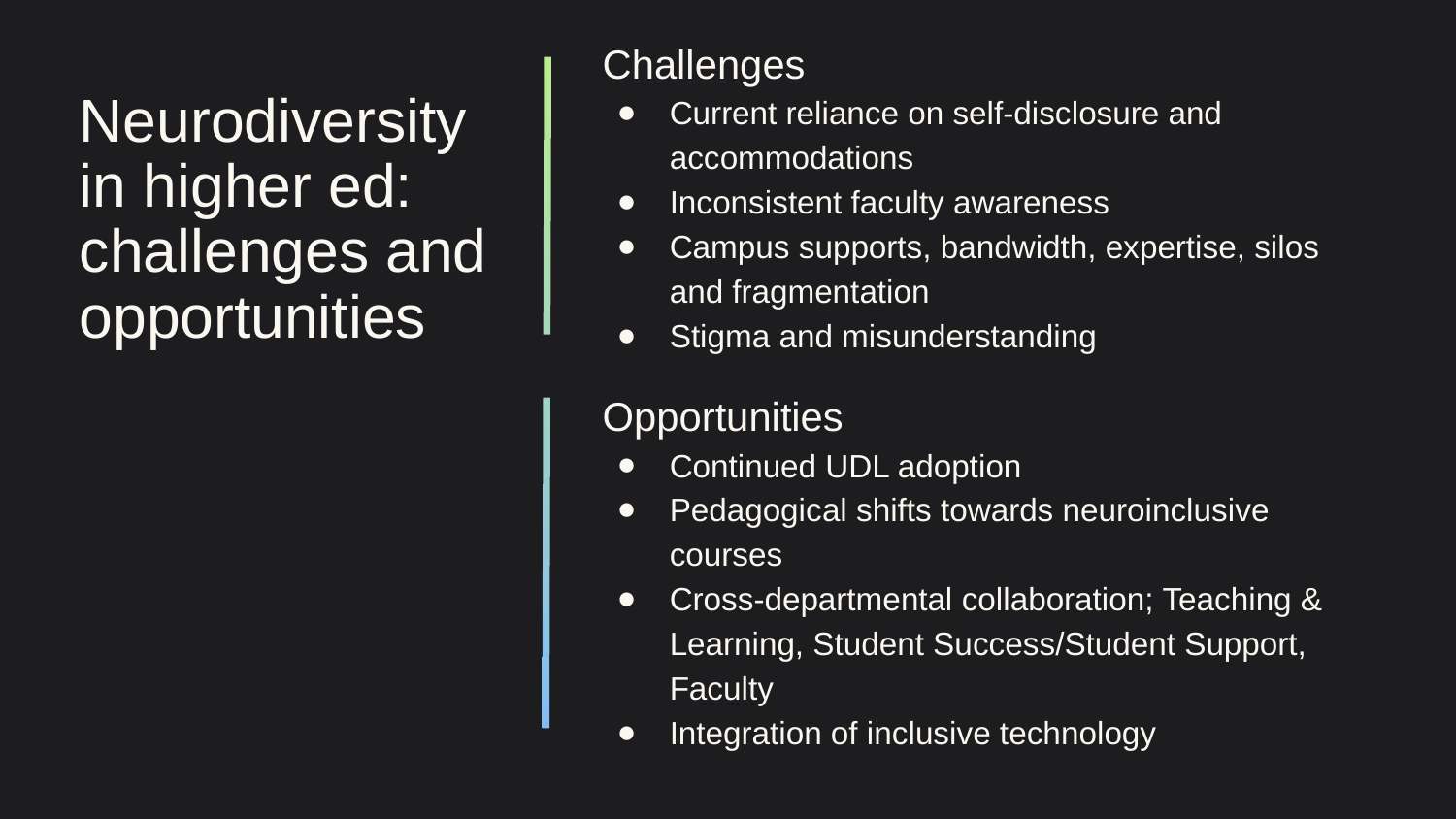

Challenges
Current reliance on self-disclosure and accommodations
Inconsistent faculty awareness
Campus supports, bandwidth, expertise, silos and fragmentation
Stigma and misunderstanding

# Neurodiversity in higher ed: challenges and opportunities

Opportunities
Continued UDL adoption
Pedagogical shifts towards neuroinclusive courses
Cross-departmental collaboration; Teaching & Learning, Student Success/Student Support, Faculty
Integration of inclusive technology